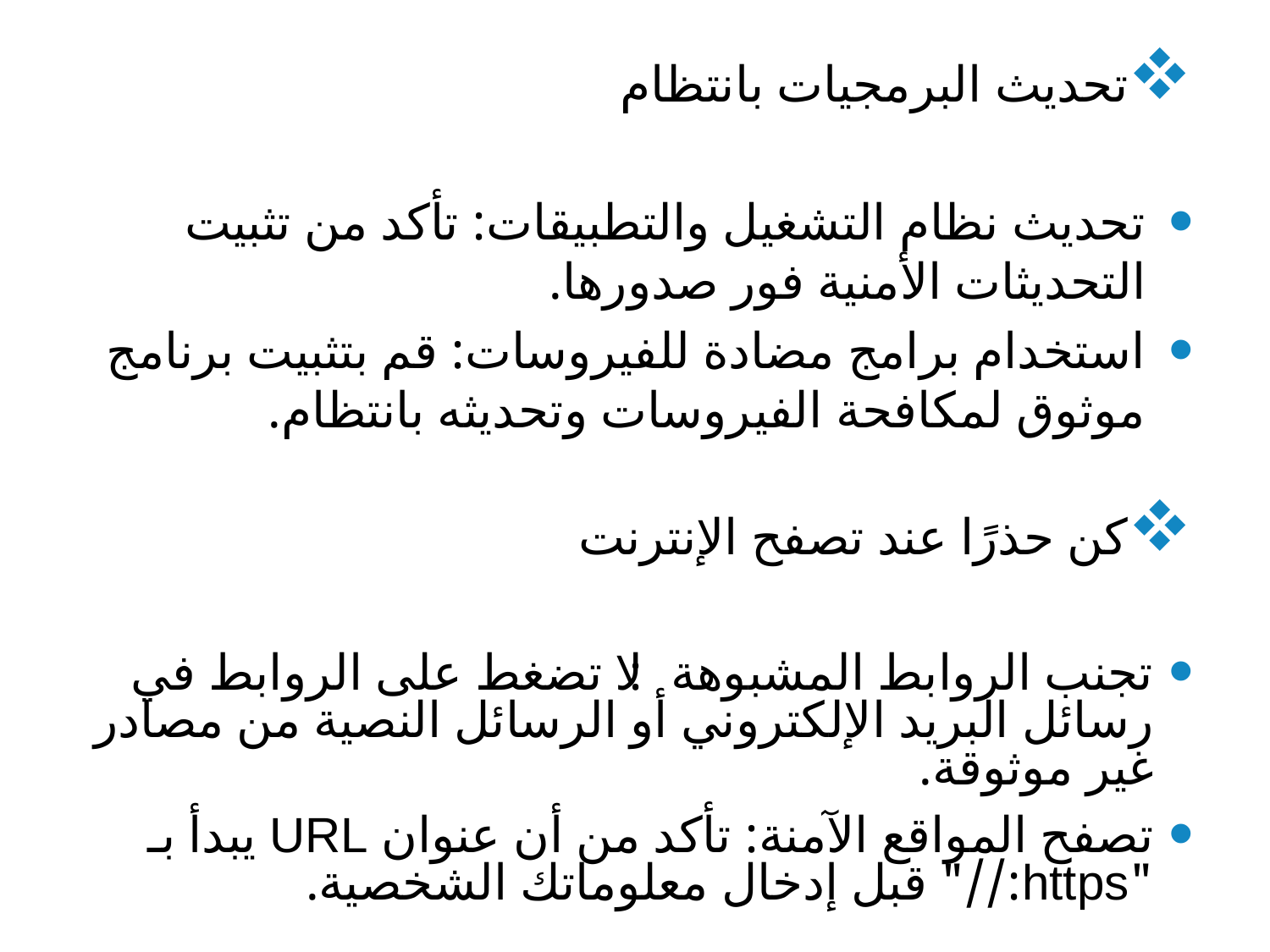

تحديث البرمجيات بانتظام

تحديث نظام التشغيل والتطبيقات: تأكد من تثبيت التحديثات الأمنية فور صدورها.
استخدام برامج مضادة للفيروسات: قم بتثبيت برنامج موثوق لمكافحة الفيروسات وتحديثه بانتظام.

كن حذرًا عند تصفح الإنترنت

تجنب الروابط المشبوهة: لا تضغط على الروابط في رسائل البريد الإلكتروني أو الرسائل النصية من مصادر غير موثوقة.
تصفح المواقع الآمنة: تأكد من أن عنوان URL يبدأ بـ "https://" قبل إدخال معلوماتك الشخصية.